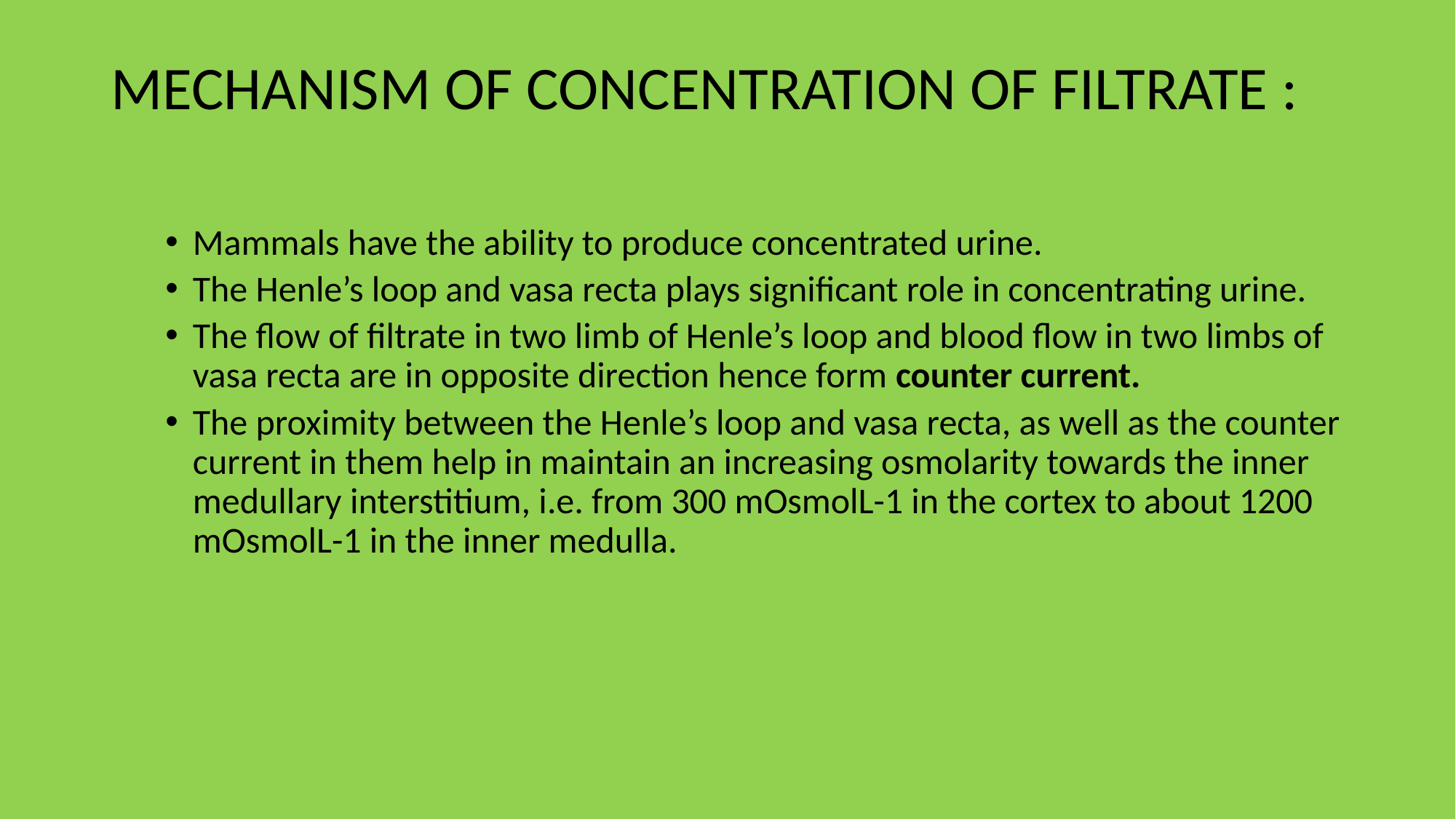

# MECHANISM OF CONCENTRATION OF FILTRATE :
Mammals have the ability to produce concentrated urine.
The Henle’s loop and vasa recta plays significant role in concentrating urine.
The flow of filtrate in two limb of Henle’s loop and blood flow in two limbs of vasa recta are in opposite direction hence form counter current.
The proximity between the Henle’s loop and vasa recta, as well as the counter current in them help in maintain an increasing osmolarity towards the inner medullary interstitium, i.e. from 300 mOsmolL-1 in the cortex to about 1200 mOsmolL-1 in the inner medulla.